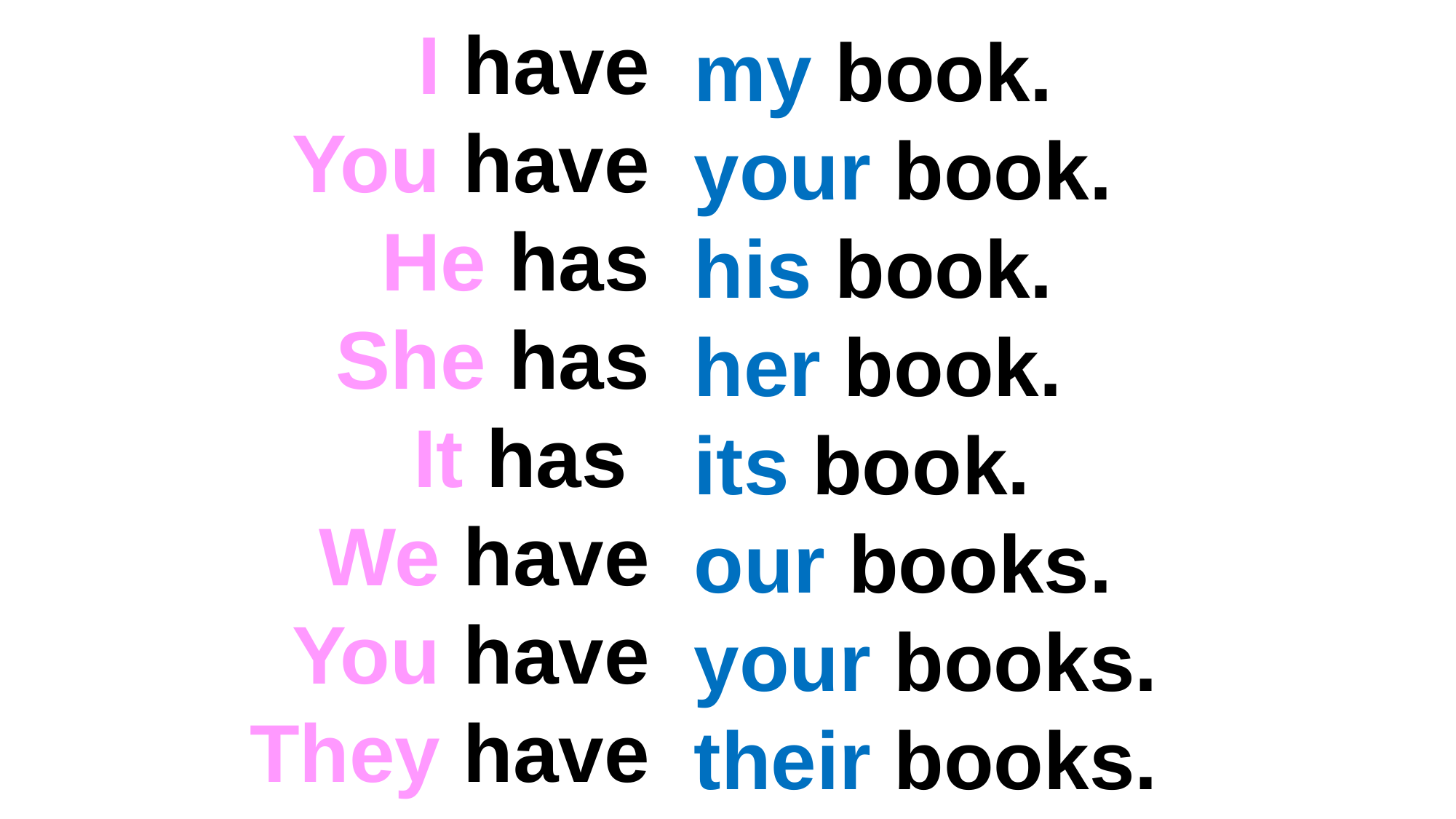

I have
You have
He has
She has
It has
We have
You have
They have
 my book.
 your book.
 his book.
 her book.
 its book.
 our books.
 your books.
 their books.